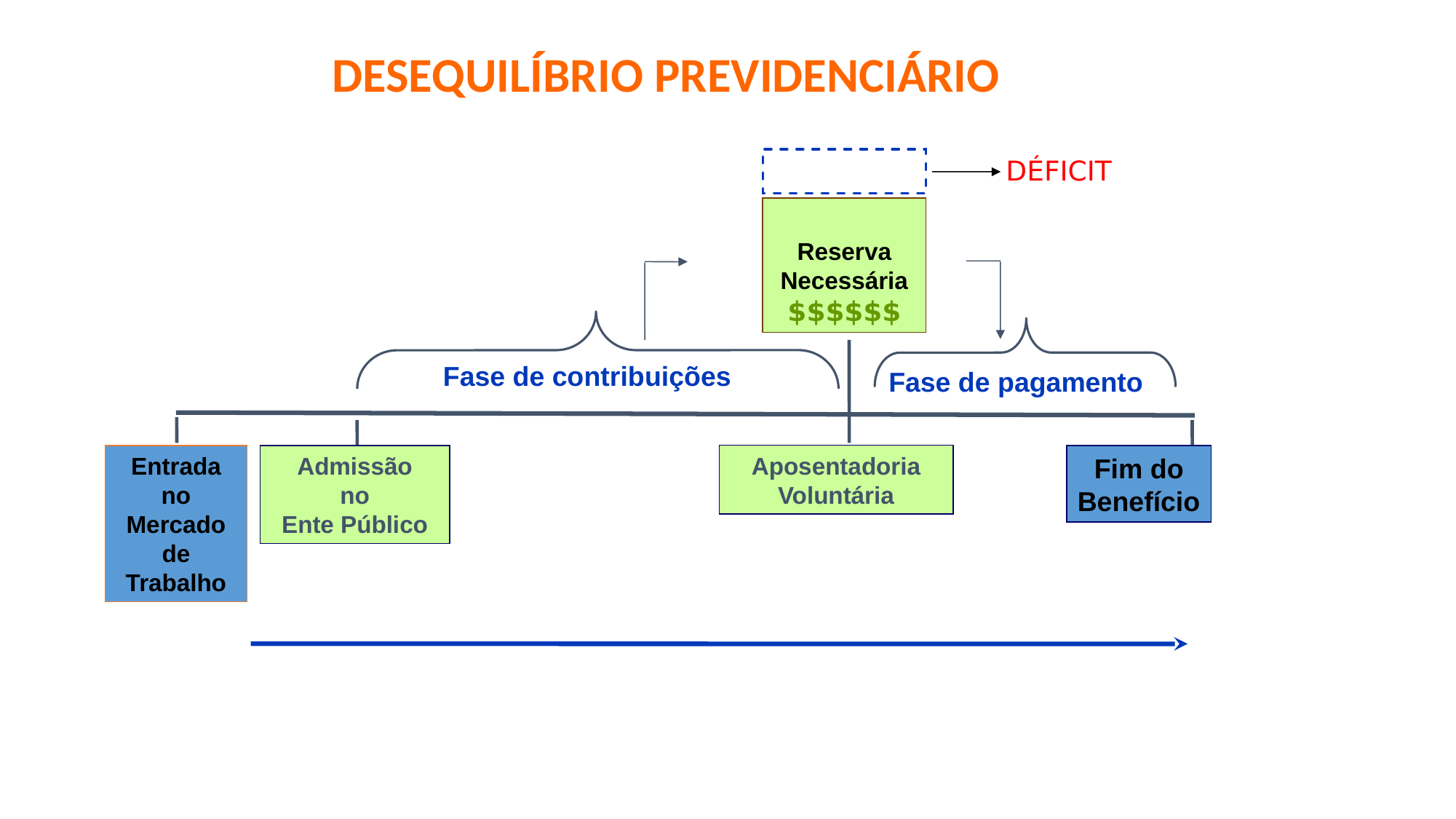

DESEQUILÍBRIO PREVIDENCIÁRIO

DÉFICIT

Reserva Necessária
$$$$$$

Fase de contribuições
Fase de pagamento

Aposentadoria
Voluntária
Entrada no Mercado de Trabalho
Admissão
no
Ente Público
Fim do
Benefício